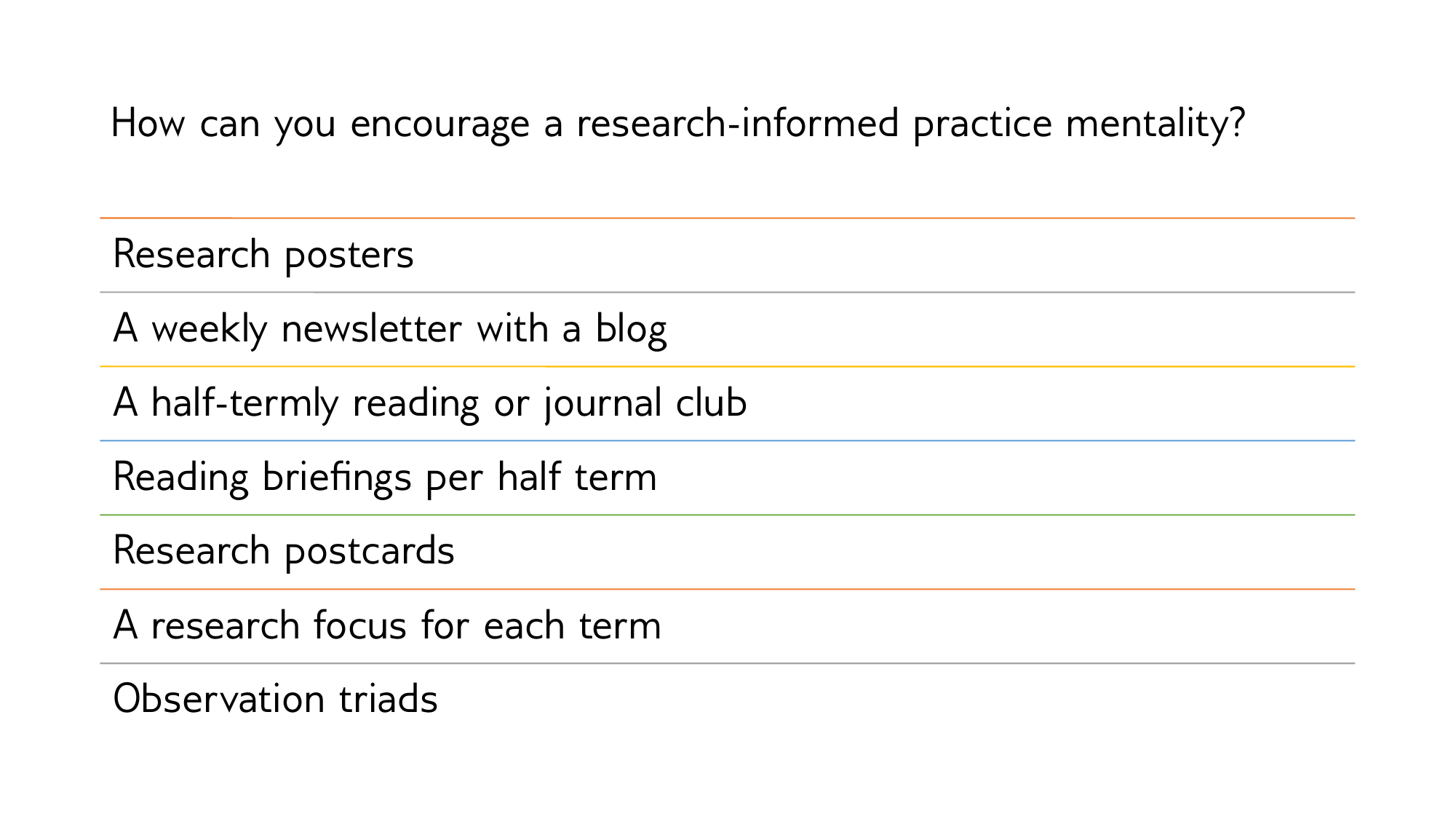

# How can you encourage a research-informed practice mentality?
Research posters
A weekly newsletter with a blog
A half-termly reading or journal club
Reading briefings per half term
Research postcards
A research focus for each term
Observation triads